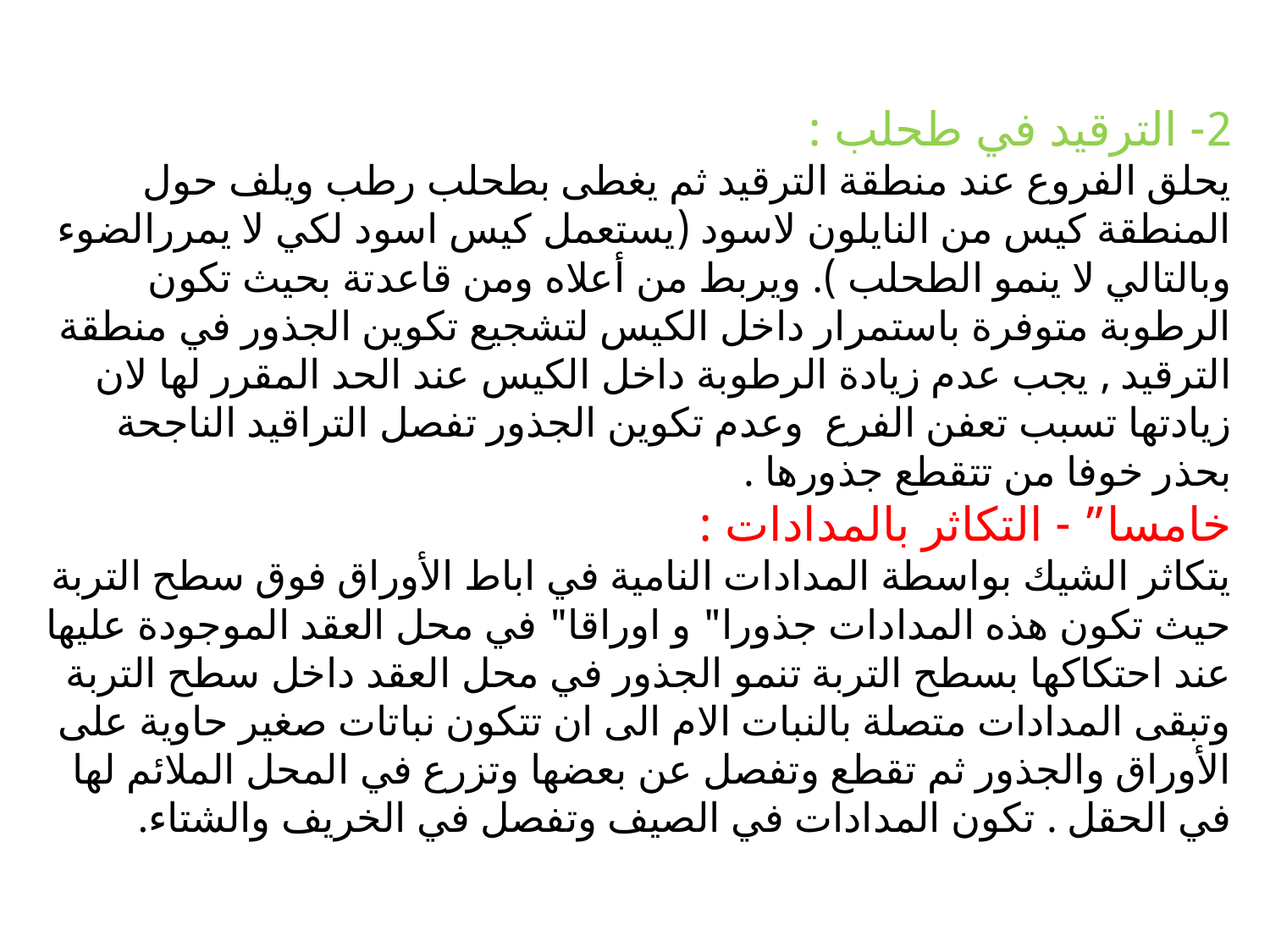

# 2- الترقيد في طحلب : يحلق الفروع عند منطقة الترقيد ثم يغطى بطحلب رطب ويلف حول المنطقة كيس من النايلون لاسود (يستعمل كيس اسود لكي لا يمررالضوء وبالتالي لا ينمو الطحلب ). ويربط من أعلاه ومن قاعدتة بحيث تكون الرطوبة متوفرة باستمرار داخل الكيس لتشجيع تكوين الجذور في منطقة الترقيد , يجب عدم زيادة الرطوبة داخل الكيس عند الحد المقرر لها لان زيادتها تسبب تعفن الفرع  وعدم تكوين الجذور تفصل التراقيد الناجحة بحذر خوفا من تتقطع جذورها . خامسا” - التكاثر بالمدادات : يتكاثر الشيك بواسطة المدادات النامية في اباط الأوراق فوق سطح التربة حيث تكون هذه المدادات جذورا" و اوراقا" في محل العقد الموجودة عليها عند احتكاكها بسطح التربة تنمو الجذور في محل العقد داخل سطح التربة وتبقى المدادات متصلة بالنبات الام الى ان تتكون نباتات صغير حاوية على الأوراق والجذور ثم تقطع وتفصل عن بعضها وتزرع في المحل الملائم لها في الحقل . تكون المدادات في الصيف وتفصل في الخريف والشتاء.